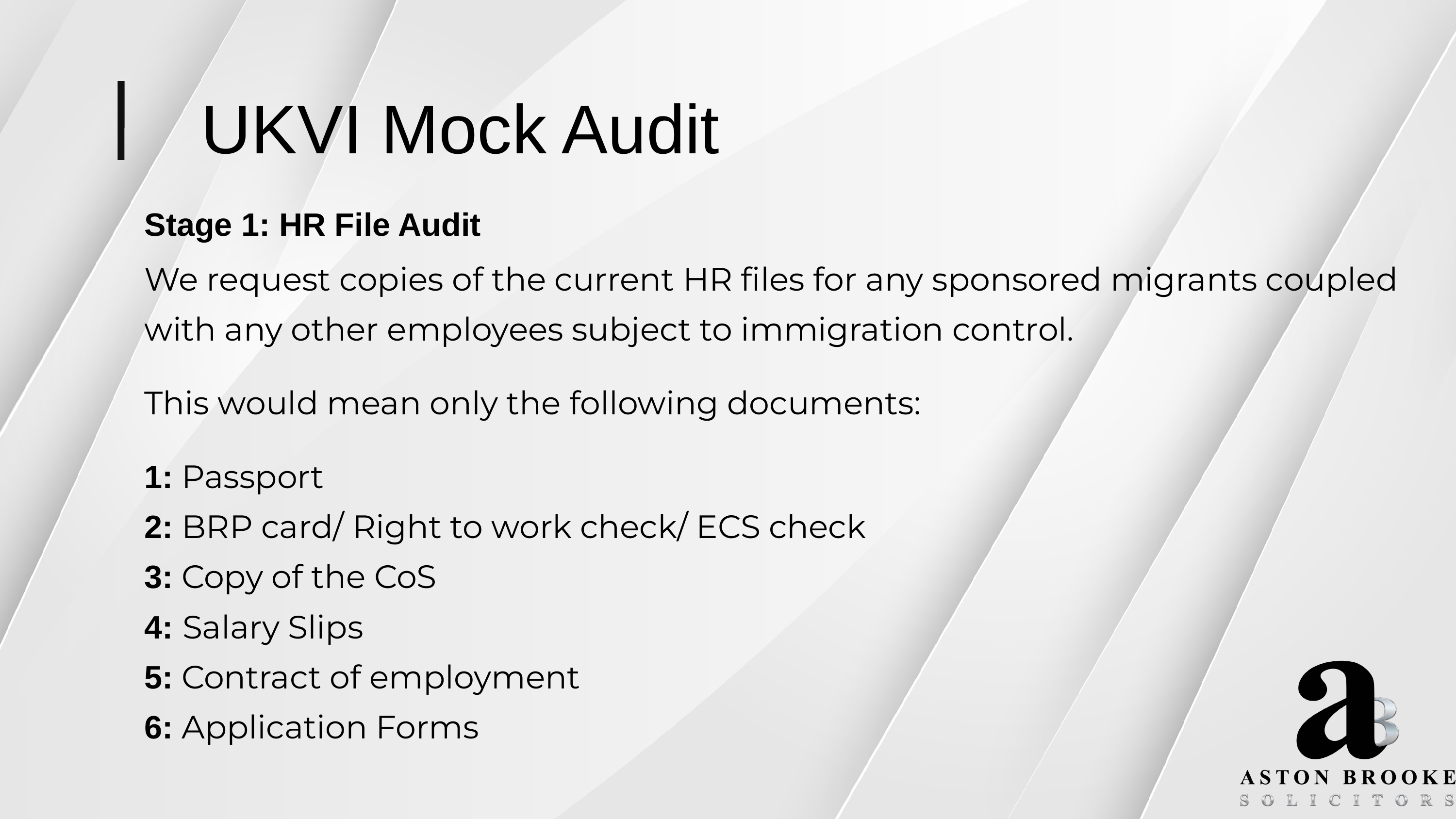

UKVI Mock Audit

Stage 1: HR File Audit
We request copies of the current HR files for any sponsored migrants coupled with any other employees subject to immigration control.
This would mean only the following documents:
1: Passport
2: BRP card/ Right to work check/ ECS check
3: Copy of the CoS
4: Salary Slips
5: Contract of employment
6: Application Forms